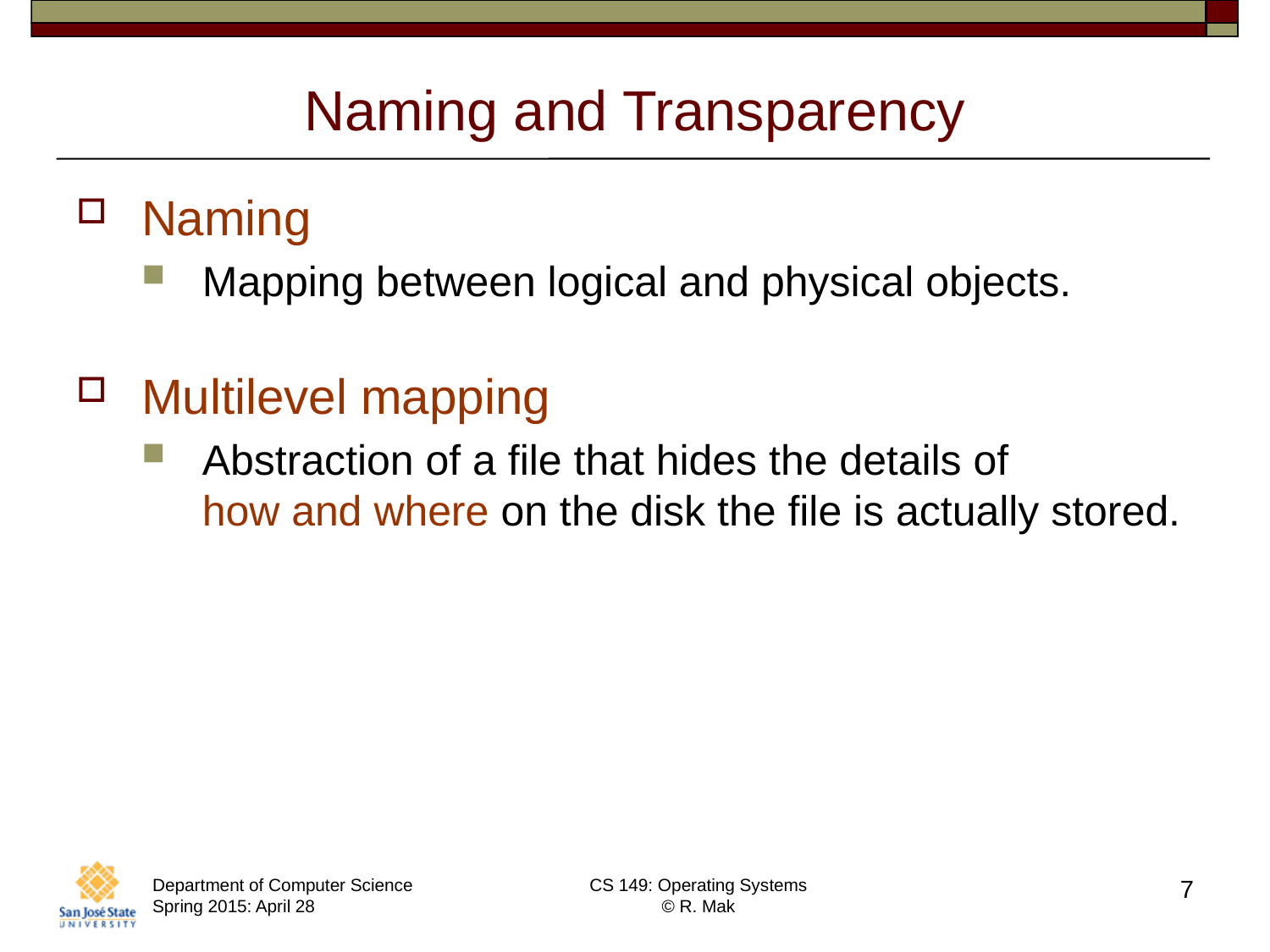

# Naming and Transparency
Naming
Mapping between logical and physical objects.

Multilevel mapping
Abstraction of a file that hides the details of
how and where on the disk the file is actually stored.

Department of Computer Science Spring 2015: April 28
CS 149: Operating Systems
© R. Mak
7